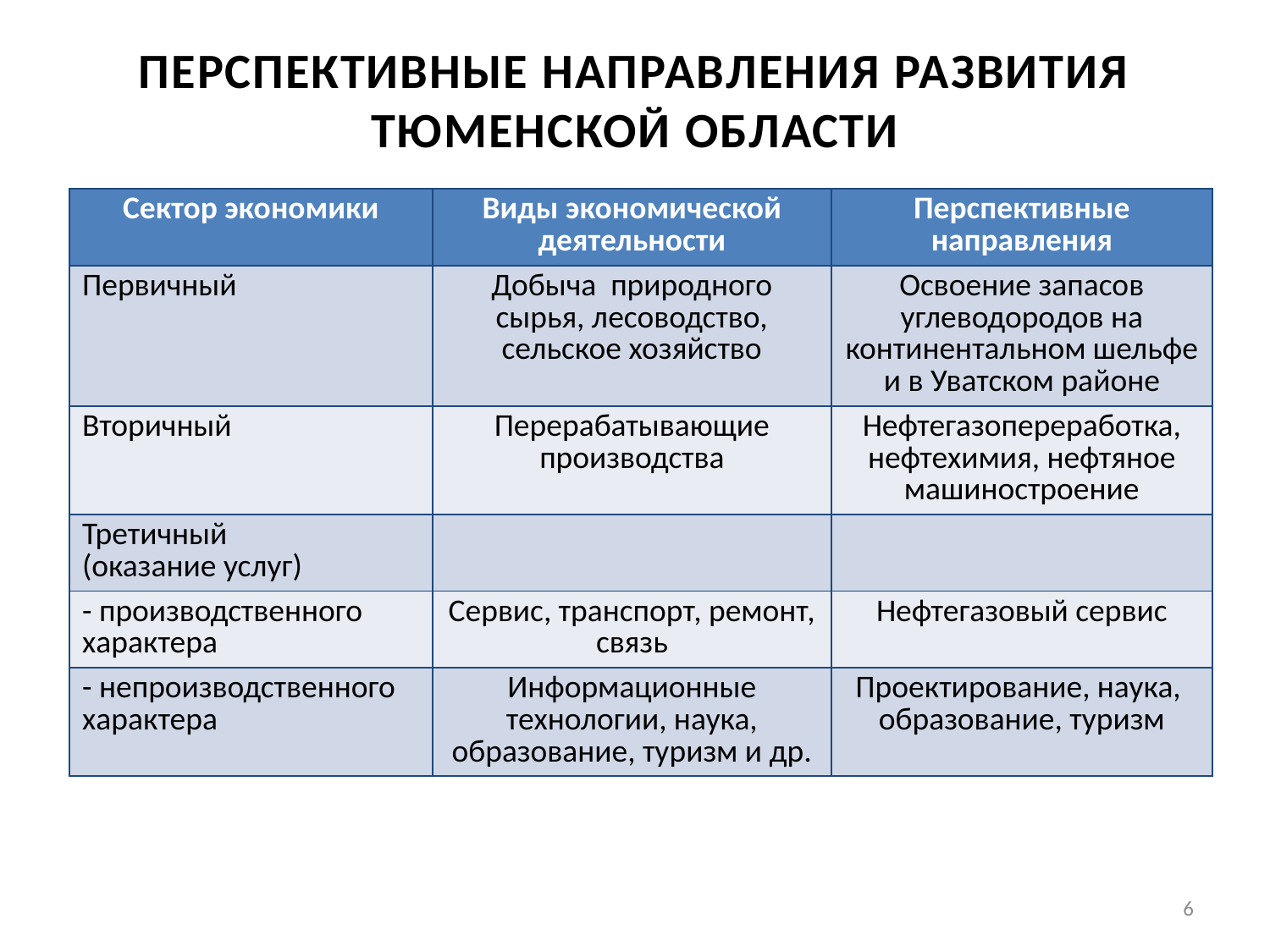

# ПЕРСПЕКТИВНЫЕ НАПРАВЛЕНИЯ РАЗВИТИЯ ТЮМЕНСКОЙ ОБЛАСТИ
| Сектор экономики | Виды экономической деятельности | Перспективные направления |
| --- | --- | --- |
| Первичный | Добыча природного сырья, лесоводство, сельское хозяйство | Освоение запасов углеводородов на континентальном шельфе и в Уватском районе |
| Вторичный | Перерабатывающие производства | Нефтегазопереработка, нефтехимия, нефтяное машиностроение |
| Третичный (оказание услуг) |  |  |
| - производственного характера | Сервис, транспорт, ремонт, связь | Нефтегазовый сервис |
| - непроизводственного характера | Информационные технологии, наука, образование, туризм и др. | Проектирование, наука, образование, туризм |
6